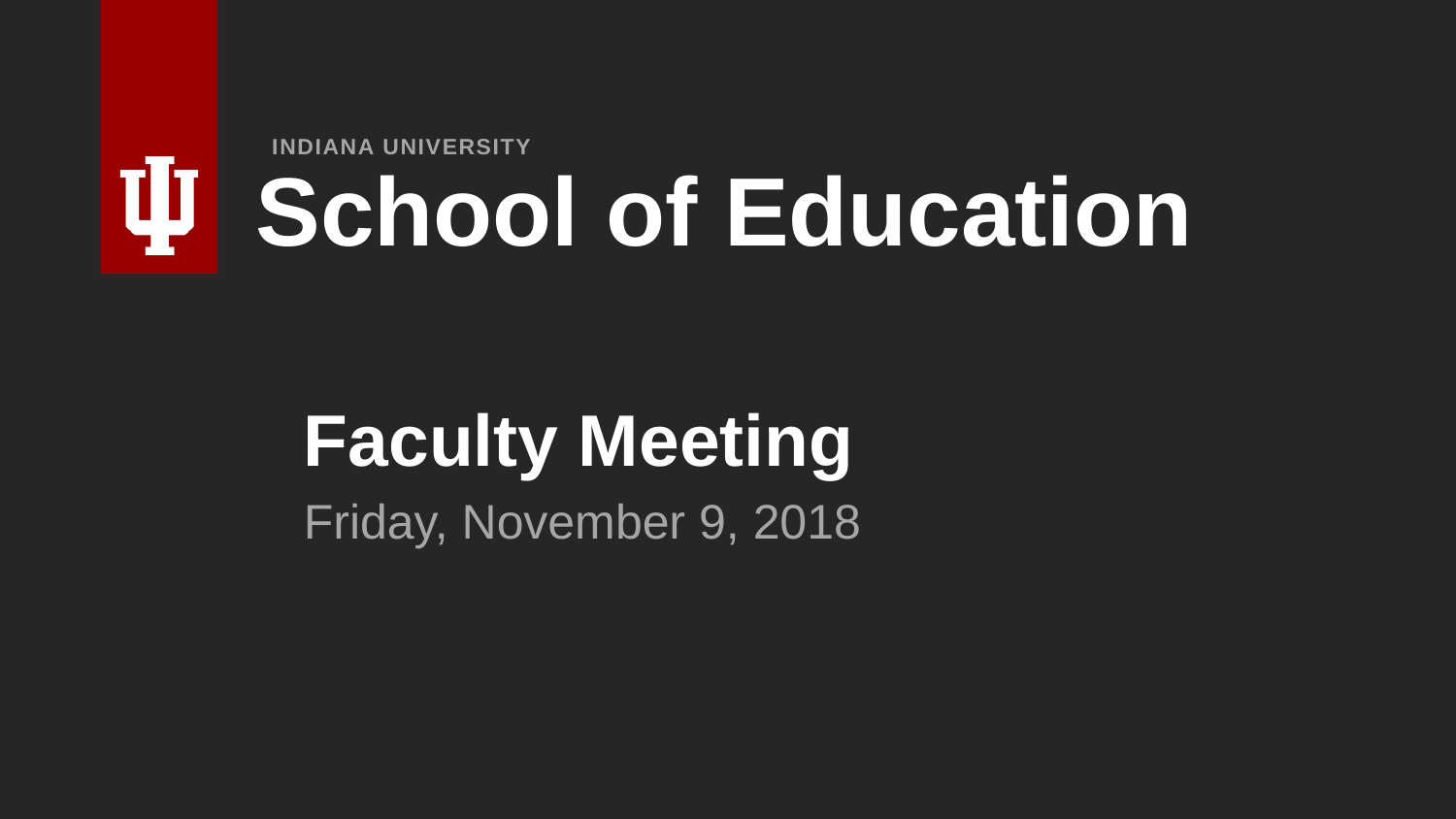

# School of Education
INDIANA UNIVERSITY
Faculty Meeting
Friday, November 9, 2018